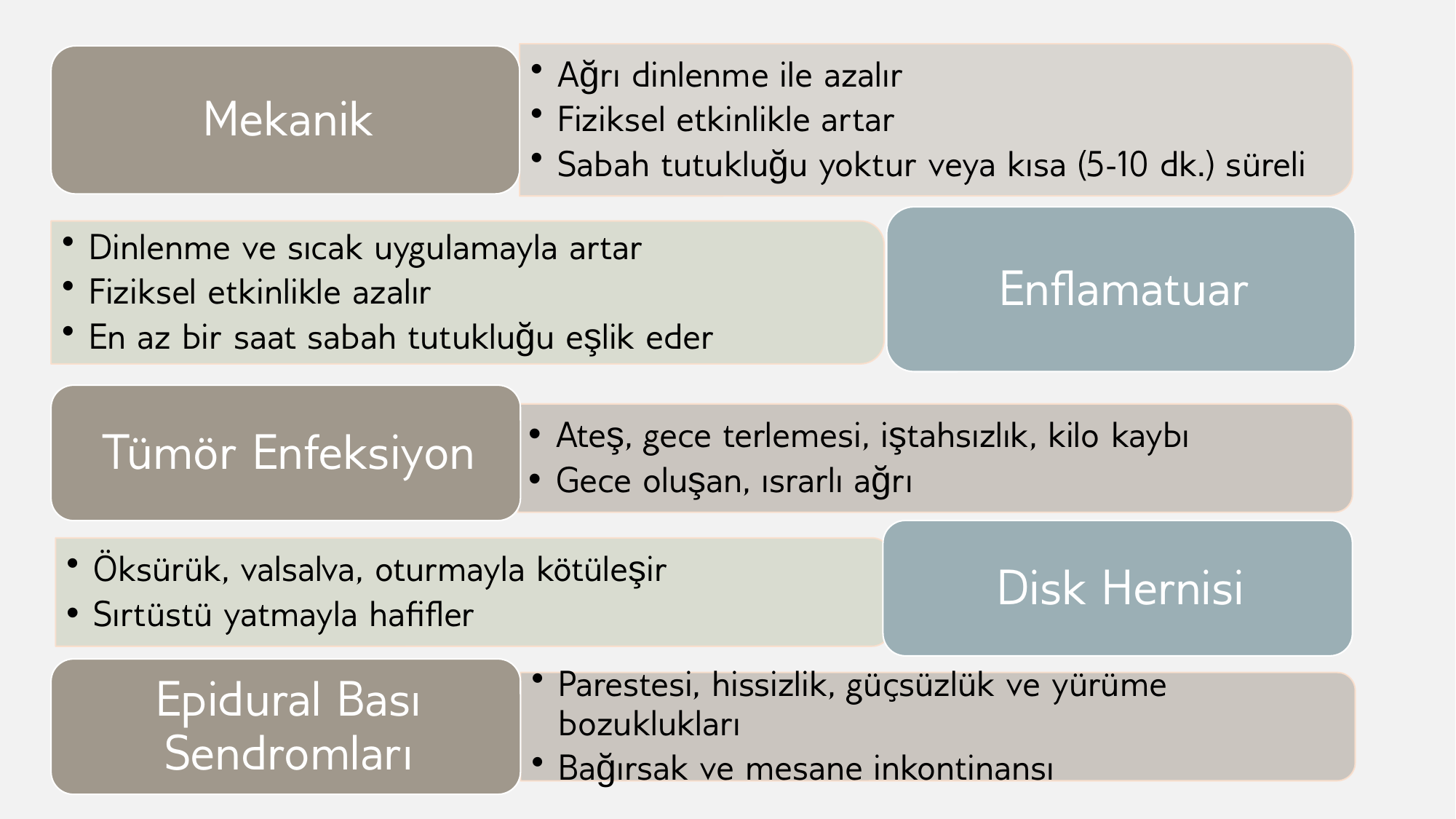

Ağrı dinlenme ile azalır
Fiziksel etkinlikle artar
Sabah tutukluğu yoktur veya kısa (5-10 dk.) süreli
Mekanik
Dinlenme ve sıcak uygulamayla artar
Fiziksel etkinlikle azalır
En az bir saat sabah tutukluğu eşlik eder
Enflamatuar
Ateş, gece terlemesi, iştahsızlık, kilo kaybı
Gece oluşan, ısrarlı ağrı
Tümör Enfeksiyon
Öksürük, valsalva, oturmayla kötüleşir
Sırtüstü yatmayla hafifler
Disk Hernisi
Parestesi, hissizlik, güçsüzlük ve yürüme bozuklukları
Bağırsak ve mesane inkontinansı
Epidural Bası Sendromları